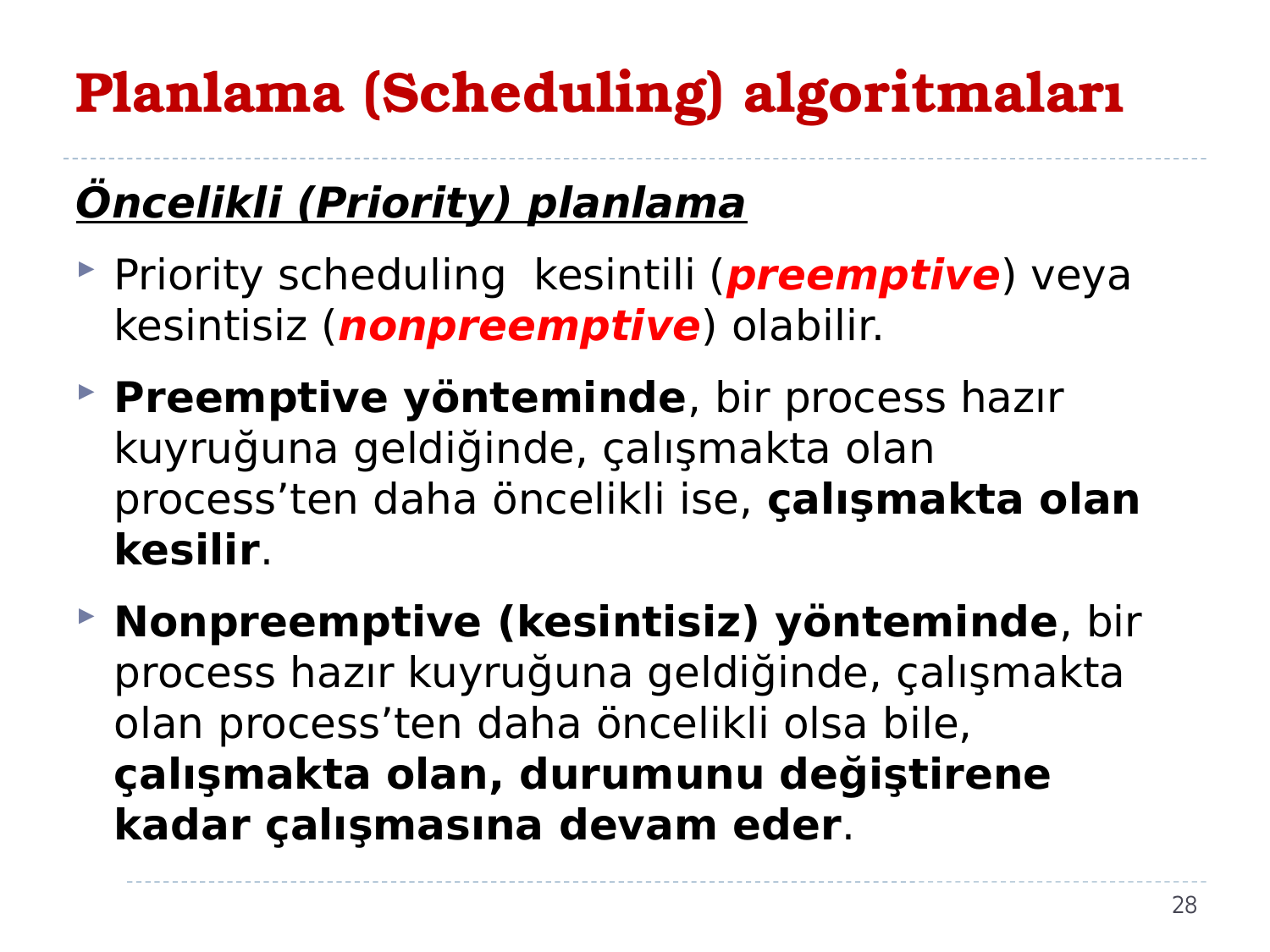

# Planlama (Scheduling) algoritmaları
Öncelikli (Priority) planlama
Priority scheduling  kesintili (preemptive) veya kesintisiz (nonpreemptive) olabilir.
Preemptive yönteminde, bir process hazır kuyruğuna geldiğinde, çalışmakta olan process’ten daha öncelikli ise, çalışmakta olan kesilir.
Nonpreemptive (kesintisiz) yönteminde, bir process hazır kuyruğuna geldiğinde, çalışmakta olan process’ten daha öncelikli olsa bile, çalışmakta olan, durumunu değiştirene kadar çalışmasına devam eder.
28